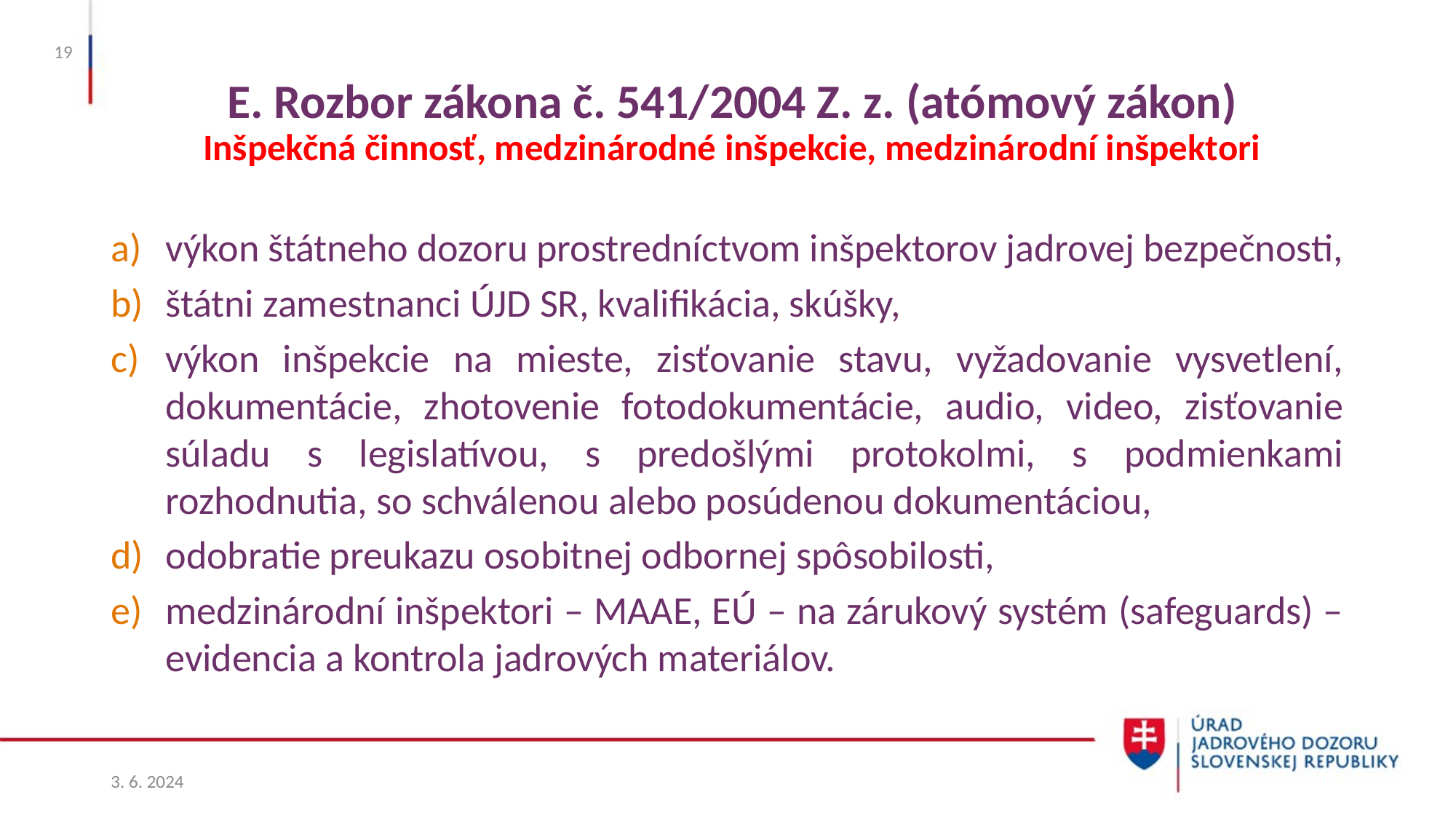

19
# E. Rozbor zákona č. 541/2004 Z. z. (atómový zákon) Inšpekčná činnosť, medzinárodné inšpekcie, medzinárodní inšpektori
výkon štátneho dozoru prostredníctvom inšpektorov jadrovej bezpečnosti,
štátni zamestnanci ÚJD SR, kvalifikácia, skúšky,
výkon inšpekcie na mieste, zisťovanie stavu, vyžadovanie vysvetlení, dokumentácie, zhotovenie fotodokumentácie, audio, video, zisťovanie súladu s legislatívou, s predošlými protokolmi, s podmienkami rozhodnutia, so schválenou alebo posúdenou dokumentáciou,
odobratie preukazu osobitnej odbornej spôsobilosti,
medzinárodní inšpektori – MAAE, EÚ – na zárukový systém (safeguards) – evidencia a kontrola jadrových materiálov.
3. 6. 2024